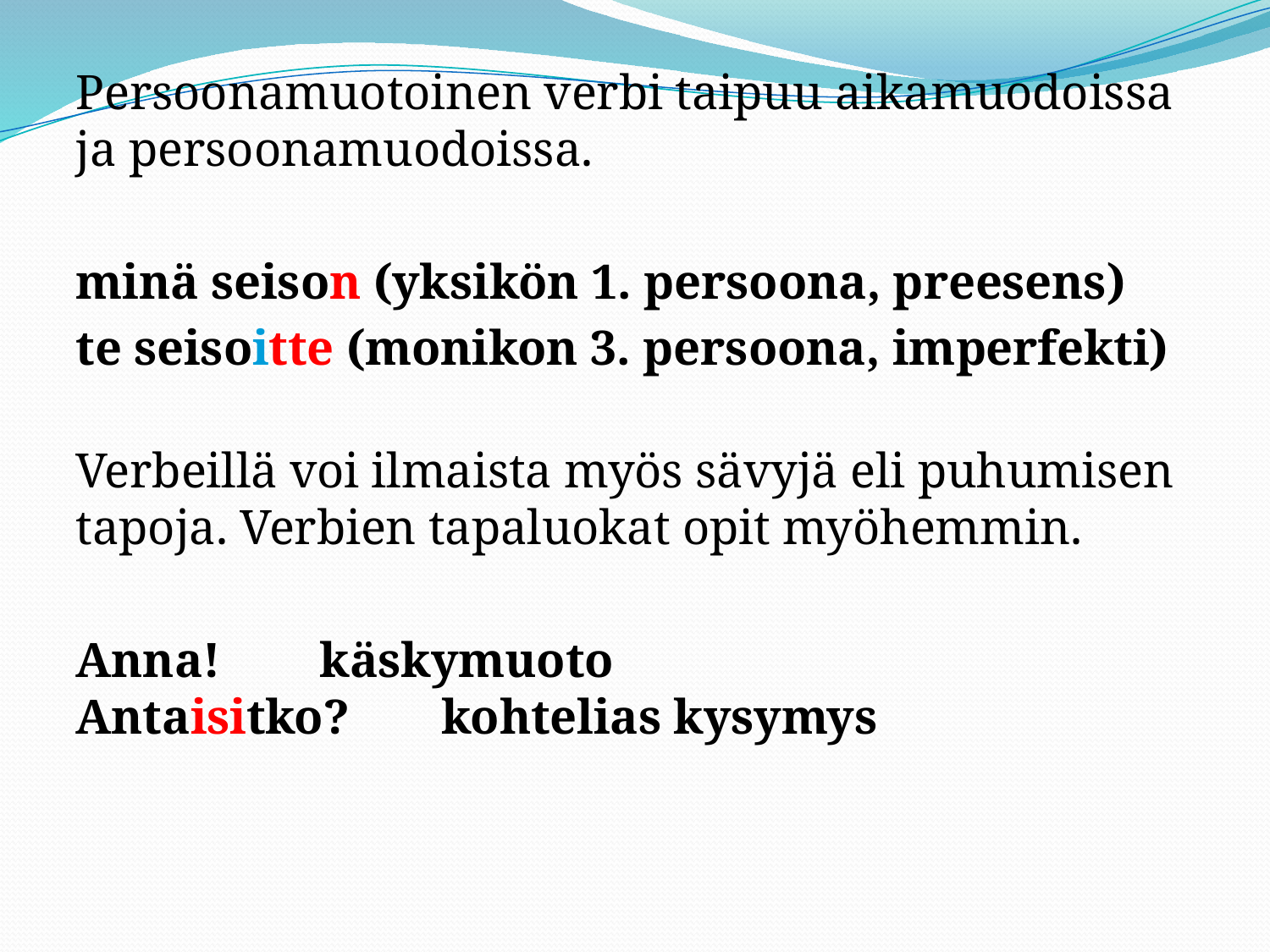

Persoonamuotoinen verbi taipuu aikamuodoissa ja persoonamuodoissa.

minä seison (yksikön 1. persoona, preesens)
te seisoitte (monikon 3. persoona, imperfekti)
Verbeillä voi ilmaista myös sävyjä eli puhumisen tapoja. Verbien tapaluokat opit myöhemmin.

Anna!		käskymuoto
Antaisitko?	kohtelias kysymys
#